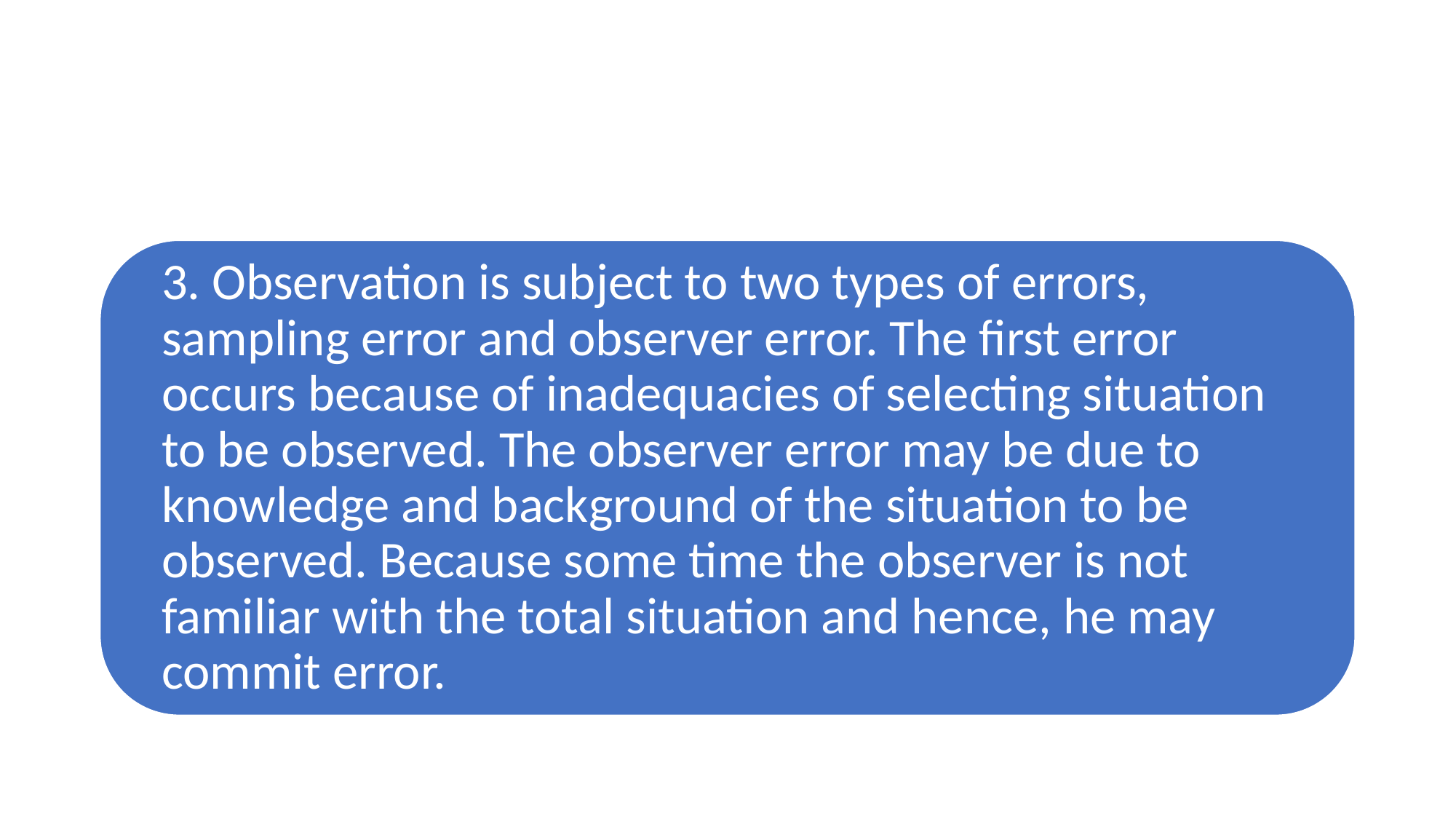

#
3. Observation is subject to two types of errors, sampling error and observer error. The first error occurs because of inadequacies of selecting situation to be observed. The observer error may be due to knowledge and background of the situation to be observed. Because some time the observer is not familiar with the total situation and hence, he may commit error.